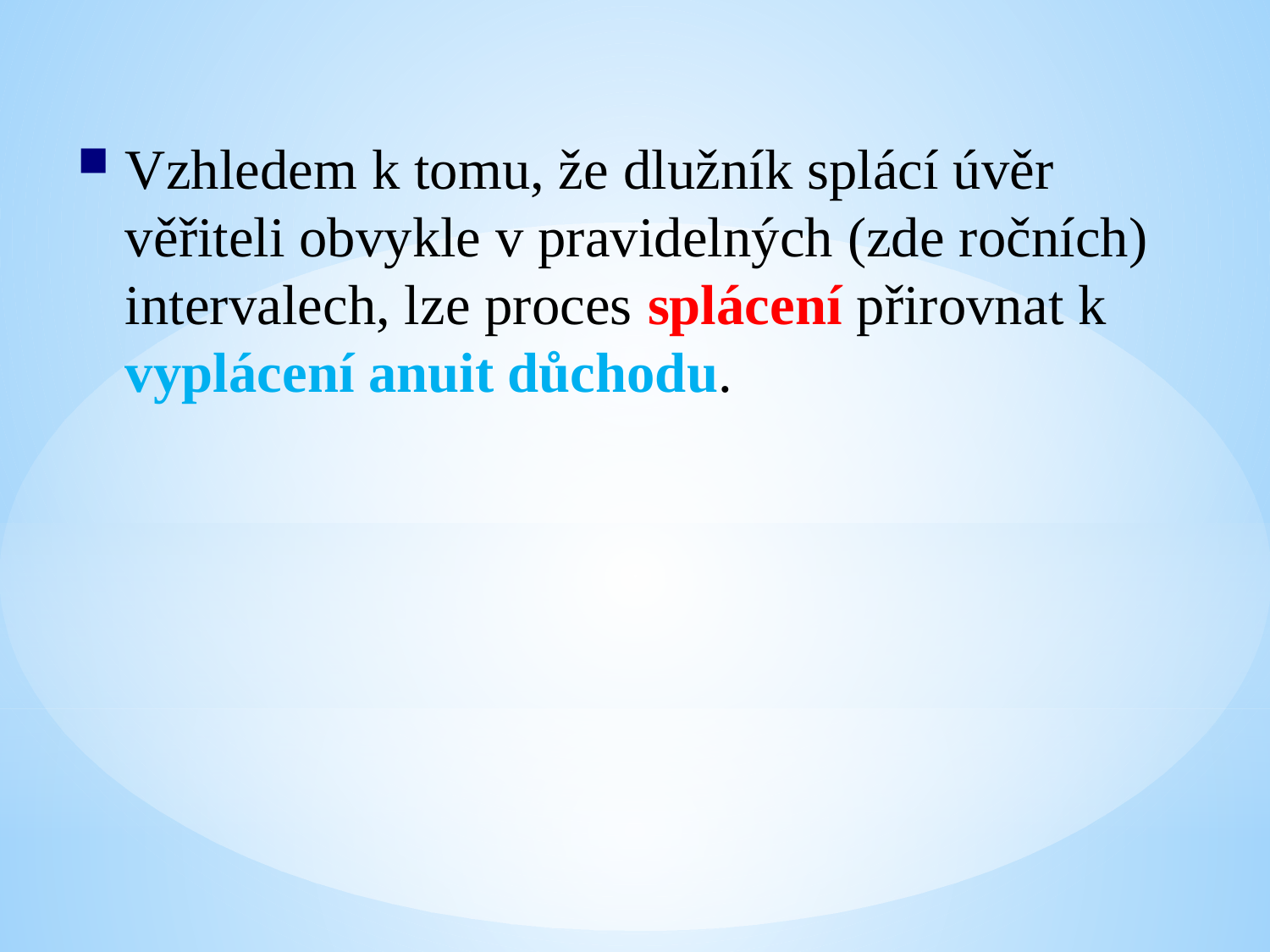

Vzhledem k tomu, že dlužník splácí úvěr věřiteli obvykle v pravidelných (zde ročních) intervalech, lze proces splácení přirovnat k vyplácení anuit důchodu.